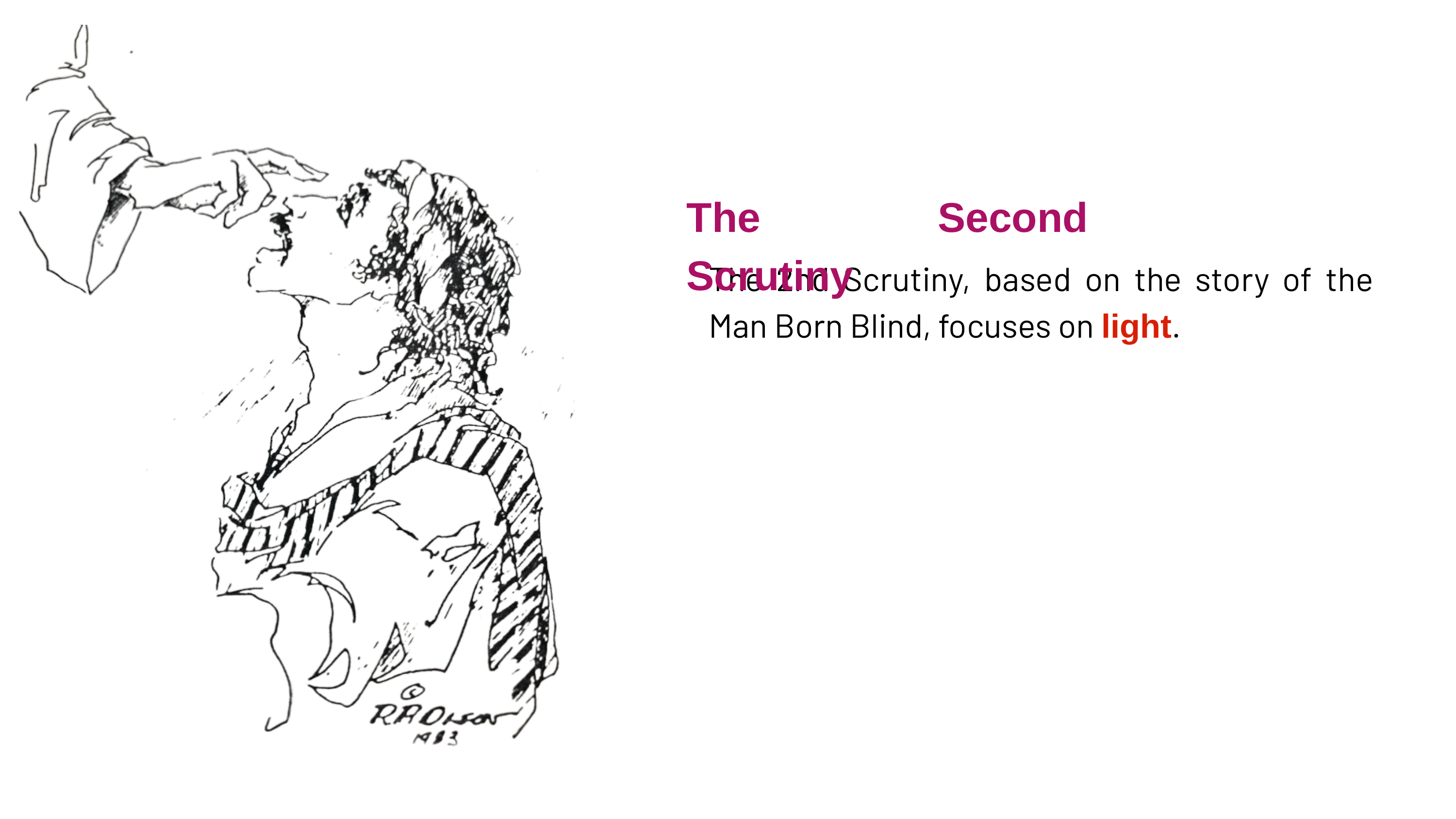

The Second Scrutiny
The 2nd Scrutiny, based on the story of the Man Born Blind, focuses on light.